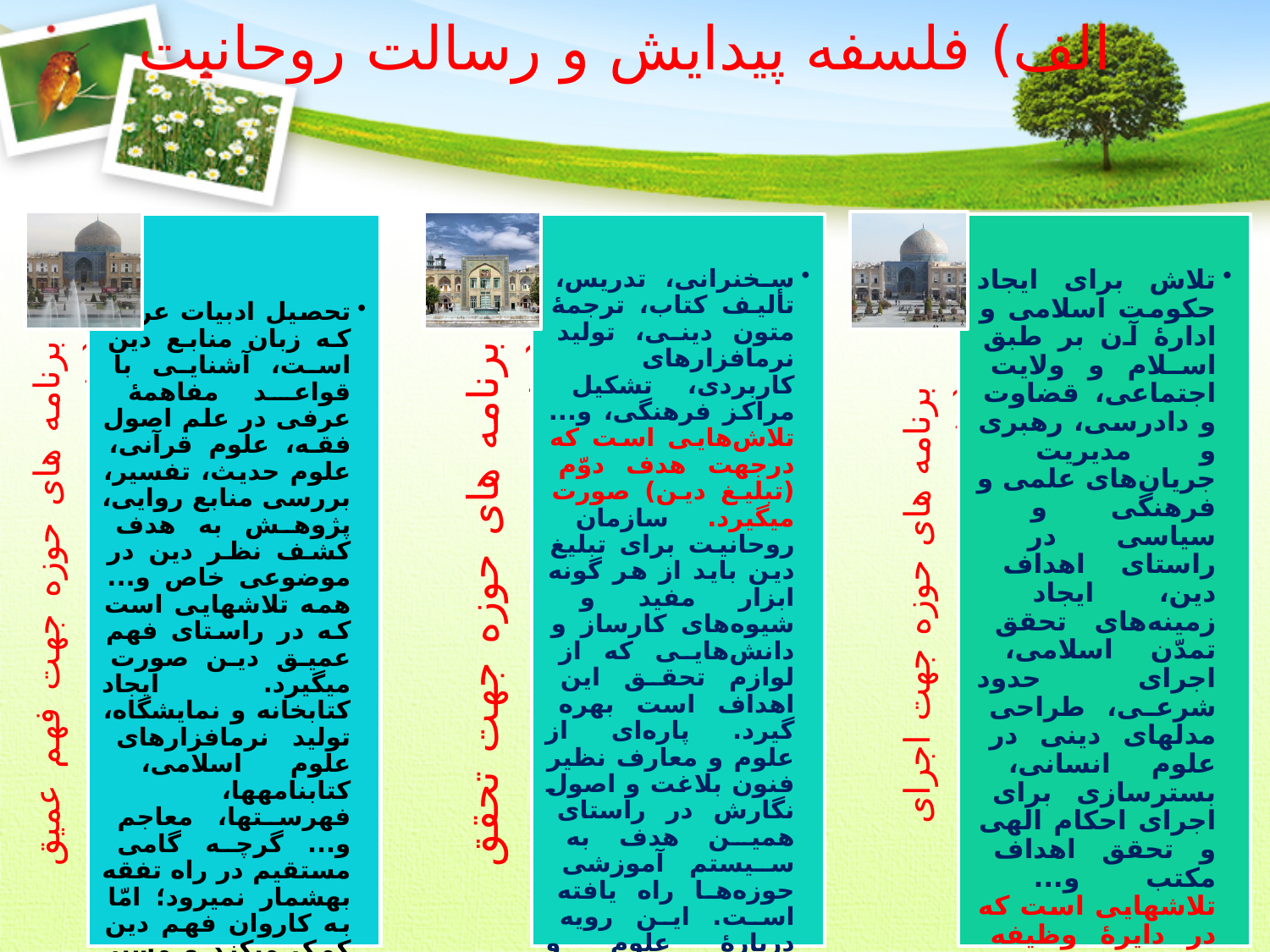

# الف) فلسفه پیدایش و رسالت روحانیت
برنامه های حوزه جهت فهم عمیق دین

تحصیل ادبیات عربی که زبان منابع دین است، آشنایی با قواعد مفاهمۀ عرفی در علم اصول فقه، علوم قرآنی، علوم حدیث، تفسیر، بررسی منابع روایی، پژوهش به هدف کشف نظر دین در موضوعی خاص و... همه تلاش‏هایی است که در راستای فهم عمیق دین صورت می‏گیرد. ایجاد کتابخانه و نمایشگاه، تولید نرم‏افزارهای علوم اسلامی، کتابنامه‏ها، فهرست‏ها، معاجم و... گرچه گامی مستقیم در راه تفقه به‏شمار نمی‏رود؛ امّا به کاروان فهم دین کمک می‏کند و مسیر حرکت این کاروان را هموارتر یا کوتاه‏تر می‏سازد
برنامه های حوزه جهت تحقق دین
سخنرانی، تدریس، تألیف کتاب، ترجمۀ متون دینی، تولید نرم‏افزارهای کاربردی، تشکیل مراکز فرهنگی، و... تلاش‌هایی است که درجهت هدف دوّم (تبلیغ دین) صورت می‏گیرد. سازمان روحانیت برای تبلیغ دین باید از هر گونه ابزار مفید و شیوه‌های کارساز و دانش‌هایی که از لوازم تحقق این اهداف است بهره گیرد. پاره‌ای از علوم و معارف نظیر فنون بلاغت و اصول نگارش در راستای همین هدف به سیستم آموزشی حوزه‌ها راه یافته است. این رویه دربارۀ علوم و مهارت‌های دیگر نیز باید اعمال شود.
برنامه های حوزه جهت اجرای دین
تلاش برای ایجاد حکومت اسلامی و ادارۀ آن بر طبق اسلام و ولایت اجتماعی، قضاوت و دادرسی، رهبری و مدیریت جریان‌های علمی و فرهنگی و سیاسی در راستای اهداف دین،‌ ایجاد زمینه‌های تحقق تمدّن اسلامی، اجرای حدود شرعی، طراحی مدل‏های دینی در علوم انسانی، بسترسازی برای اجرای احکام الهی و تحقق اهداف مکتب و... تلاش‏هایی است که در دایرۀ وظیفه سوم قراردارد